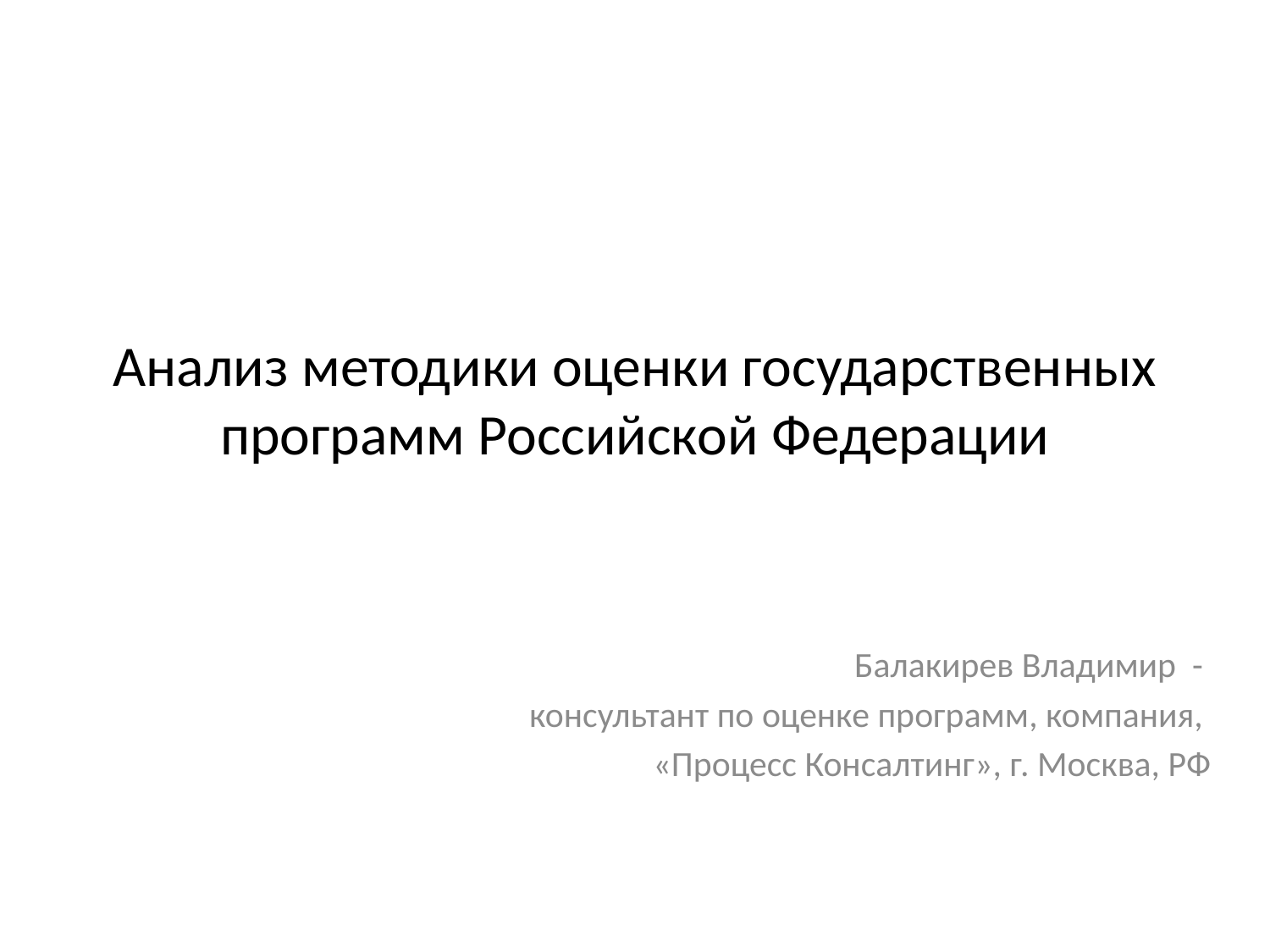

# Анализ методики оценки государственных программ Российской Федерации
Балакирев Владимир  -
консультант по оценке программ, компания,
«Процесс Консалтинг», г. Москва, РФ